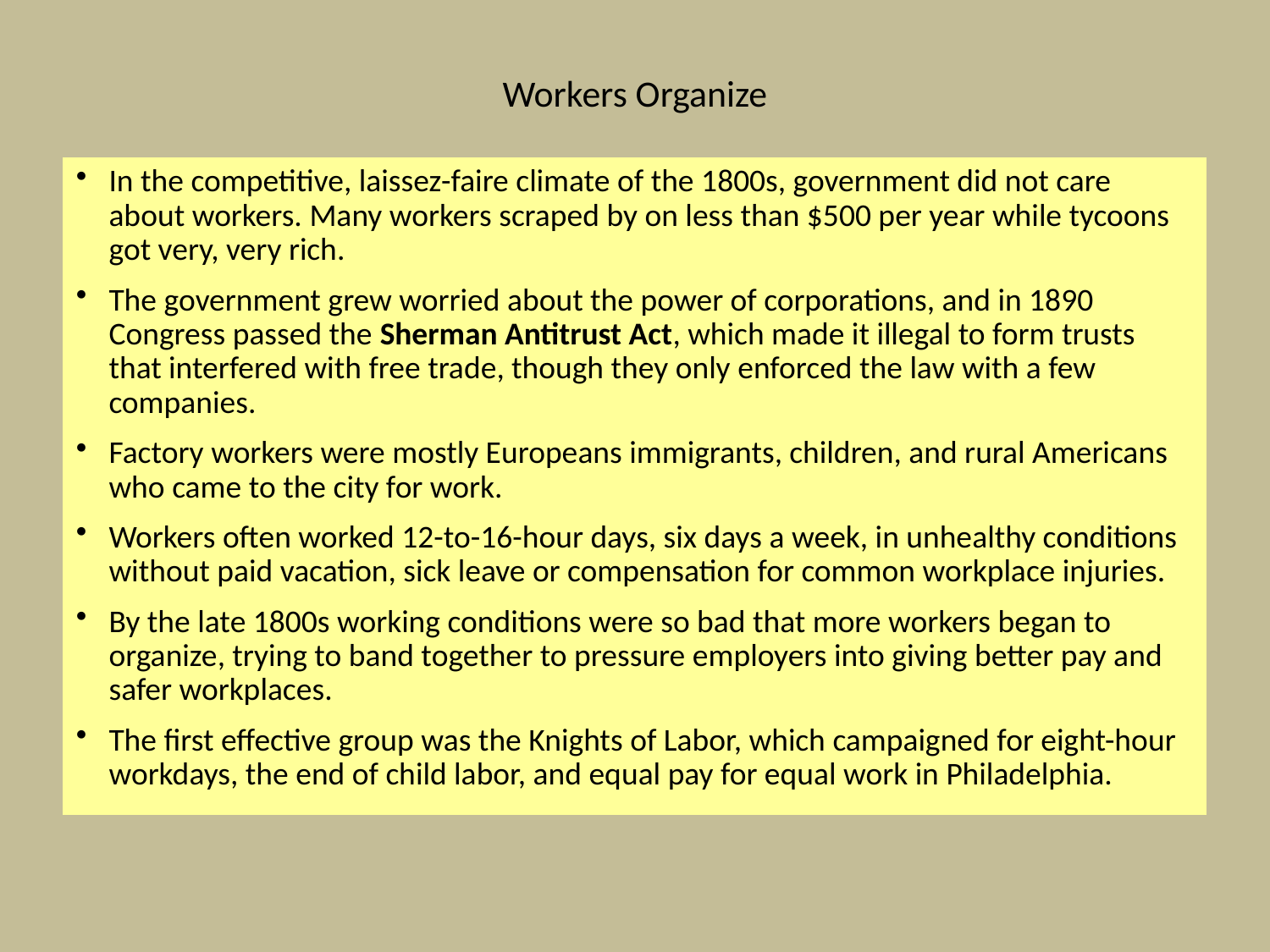

# Workers Organize

In the competitive, laissez-faire climate of the 1800s, government did not care about workers. Many workers scraped by on less than $500 per year while tycoons got very, very rich.
The government grew worried about the power of corporations, and in 1890 Congress passed the Sherman Antitrust Act, which made it illegal to form trusts that interfered with free trade, though they only enforced the law with a few companies.
Factory workers were mostly Europeans immigrants, children, and rural Americans who came to the city for work.
Workers often worked 12-to-16-hour days, six days a week, in unhealthy conditions without paid vacation, sick leave or compensation for common workplace injuries.
By the late 1800s working conditions were so bad that more workers began to organize, trying to band together to pressure employers into giving better pay and safer workplaces.
The first effective group was the Knights of Labor, which campaigned for eight-hour workdays, the end of child labor, and equal pay for equal work in Philadelphia.